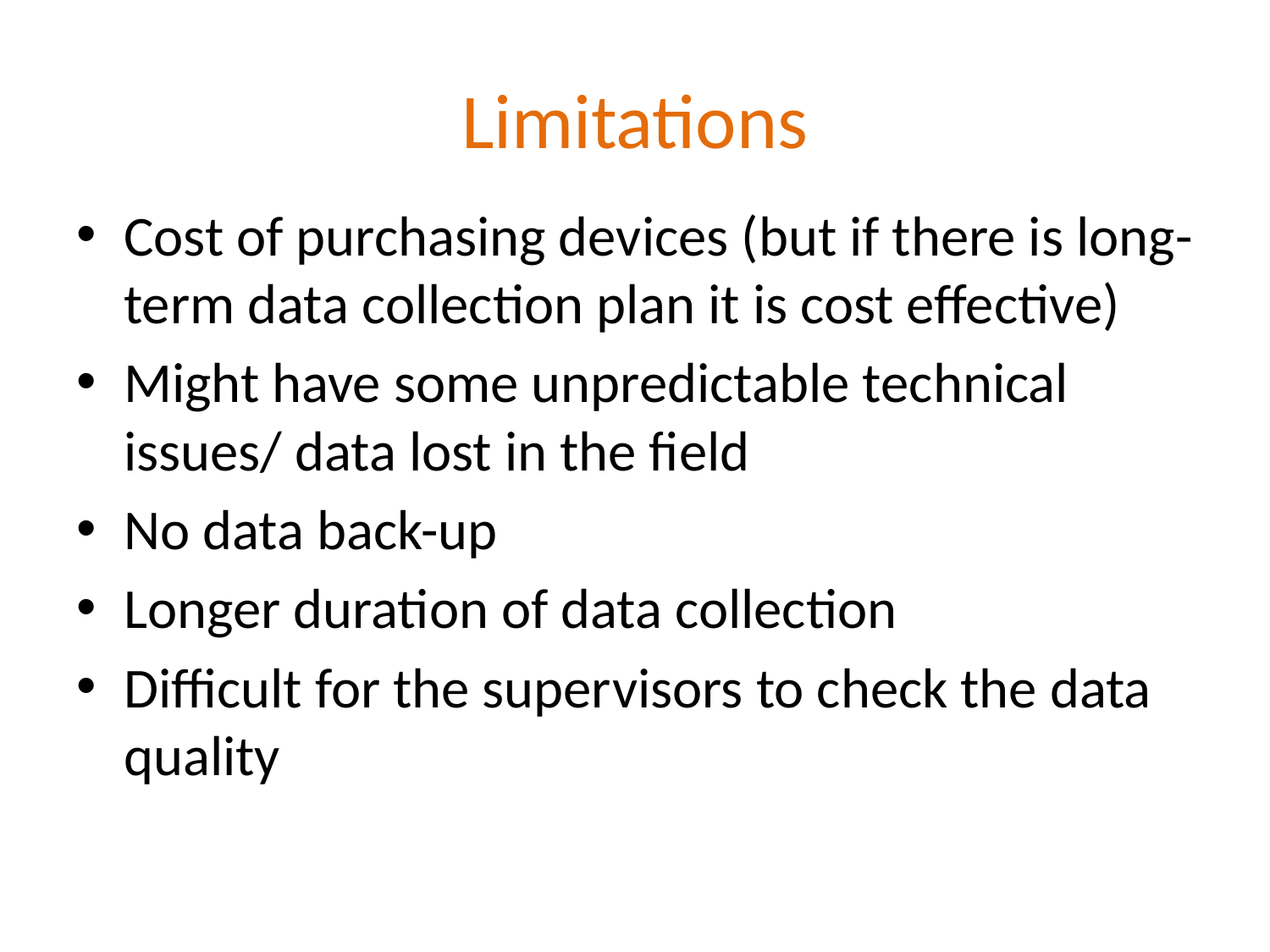

# Limitations
Cost of purchasing devices (but if there is long-term data collection plan it is cost effective)
Might have some unpredictable technical issues/ data lost in the field
No data back-up
Longer duration of data collection
Difficult for the supervisors to check the data quality